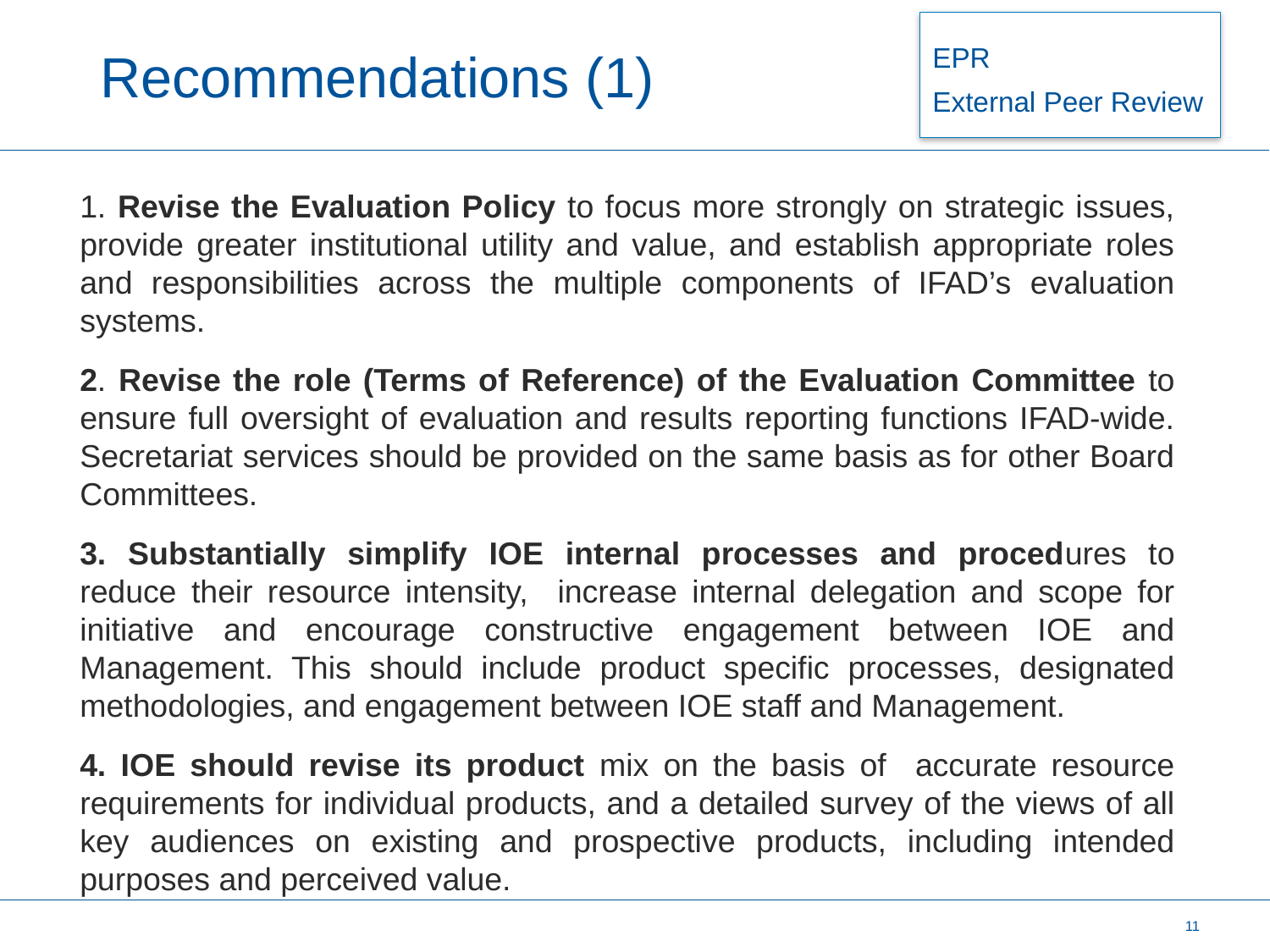

# Recommendations (1)

EPR
External Peer Review
1. Revise the Evaluation Policy to focus more strongly on strategic issues, provide greater institutional utility and value, and establish appropriate roles and responsibilities across the multiple components of IFAD’s evaluation systems.
2. Revise the role (Terms of Reference) of the Evaluation Committee to ensure full oversight of evaluation and results reporting functions IFAD-wide. Secretariat services should be provided on the same basis as for other Board Committees.
3. Substantially simplify IOE internal processes and procedures to reduce their resource intensity,  increase internal delegation and scope for initiative and encourage constructive engagement between IOE and Management. This should include product specific processes, designated methodologies, and engagement between IOE staff and Management.
4. IOE should revise its product mix on the basis of  accurate resource requirements for individual products, and a detailed survey of the views of all key audiences on existing and prospective products, including intended purposes and perceived value.
11